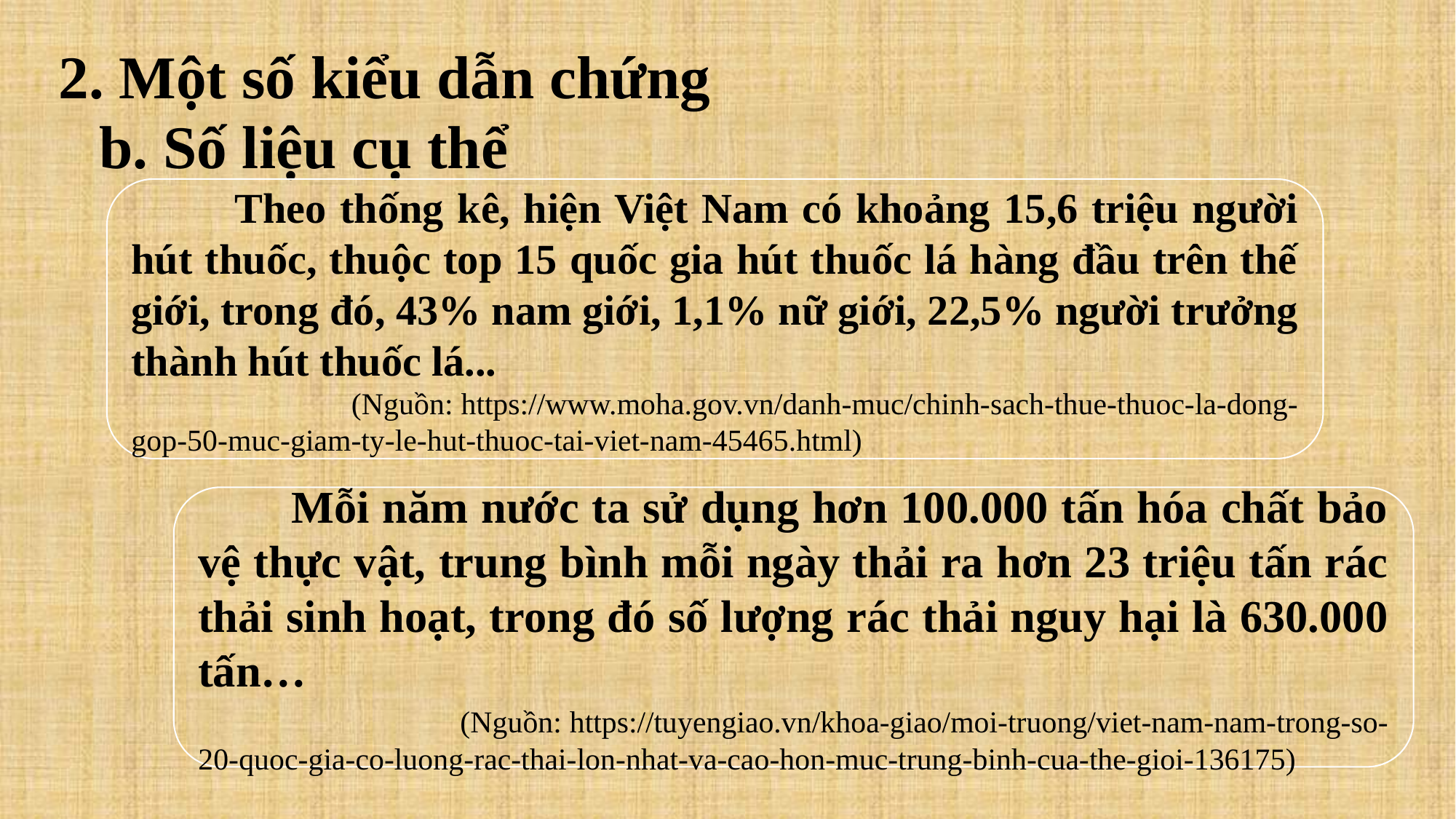

2. Một số kiểu dẫn chứng
  b. Số liệu cụ thể
       Theo thống kê, hiện Việt Nam có khoảng 15,6 triệu người hút thuốc, thuộc top 15 quốc gia hút thuốc lá hàng đầu trên thế giới, trong đó, 43% nam giới, 1,1% nữ giới, 22,5% người trưởng thành hút thuốc lá...
                           (Nguồn: https://www.moha.gov.vn/danh-muc/chinh-sach-thue-thuoc-la-dong-gop-50-muc-giam-ty-le-hut-thuoc-tai-viet-nam-45465.html)
       Mỗi năm nước ta sử dụng hơn 100.000 tấn hóa chất bảo vệ thực vật, trung bình mỗi ngày thải ra hơn 23 triệu tấn rác thải sinh hoạt, trong đó số lượng rác thải nguy hại là 630.000 tấn…
                            (Nguồn: https://tuyengiao.vn/khoa-giao/moi-truong/viet-nam-nam-trong-so-20-quoc-gia-co-luong-rac-thai-lon-nhat-va-cao-hon-muc-trung-binh-cua-the-gioi-136175)